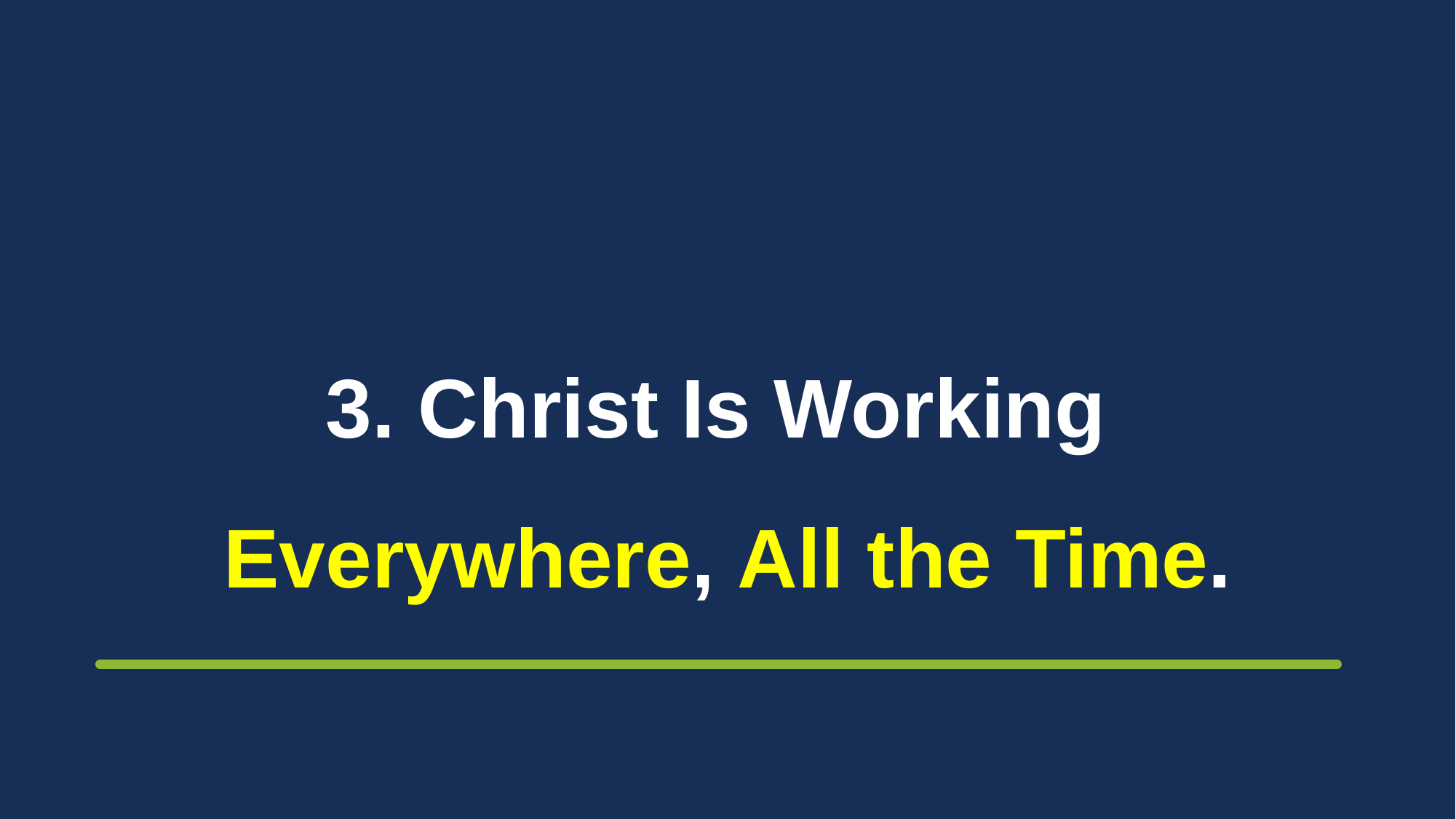

# 3. Christ Is Working Everywhere, All the Time.